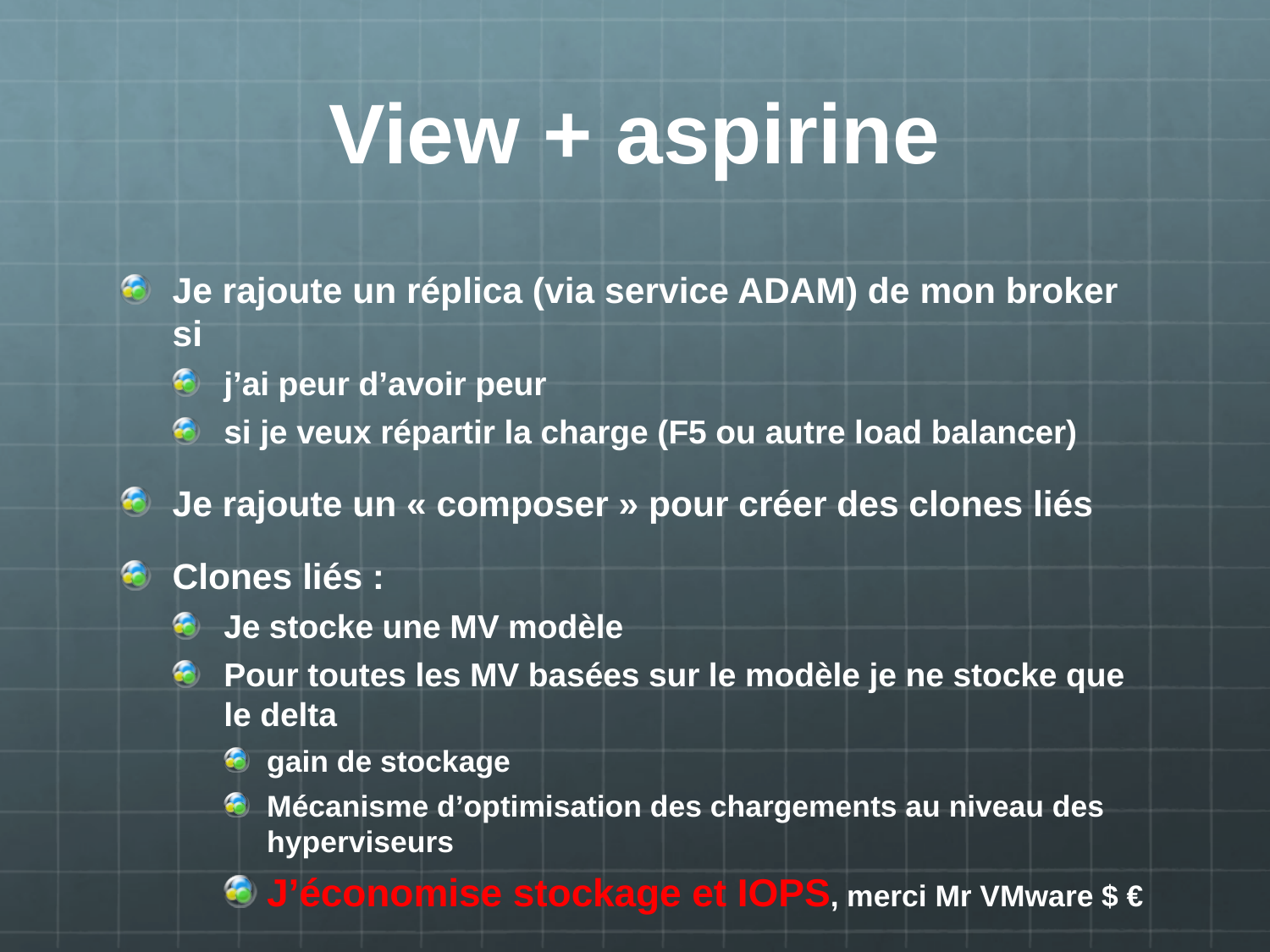

# View + aspirine
Je rajoute un réplica (via service ADAM) de mon broker si
j’ai peur d’avoir peur
si je veux répartir la charge (F5 ou autre load balancer)
Je rajoute un « composer » pour créer des clones liés
Clones liés :
Je stocke une MV modèle
Pour toutes les MV basées sur le modèle je ne stocke que le delta
gain de stockage
Mécanisme d’optimisation des chargements au niveau des hyperviseurs
J’économise stockage et IOPS, merci Mr VMware $ €